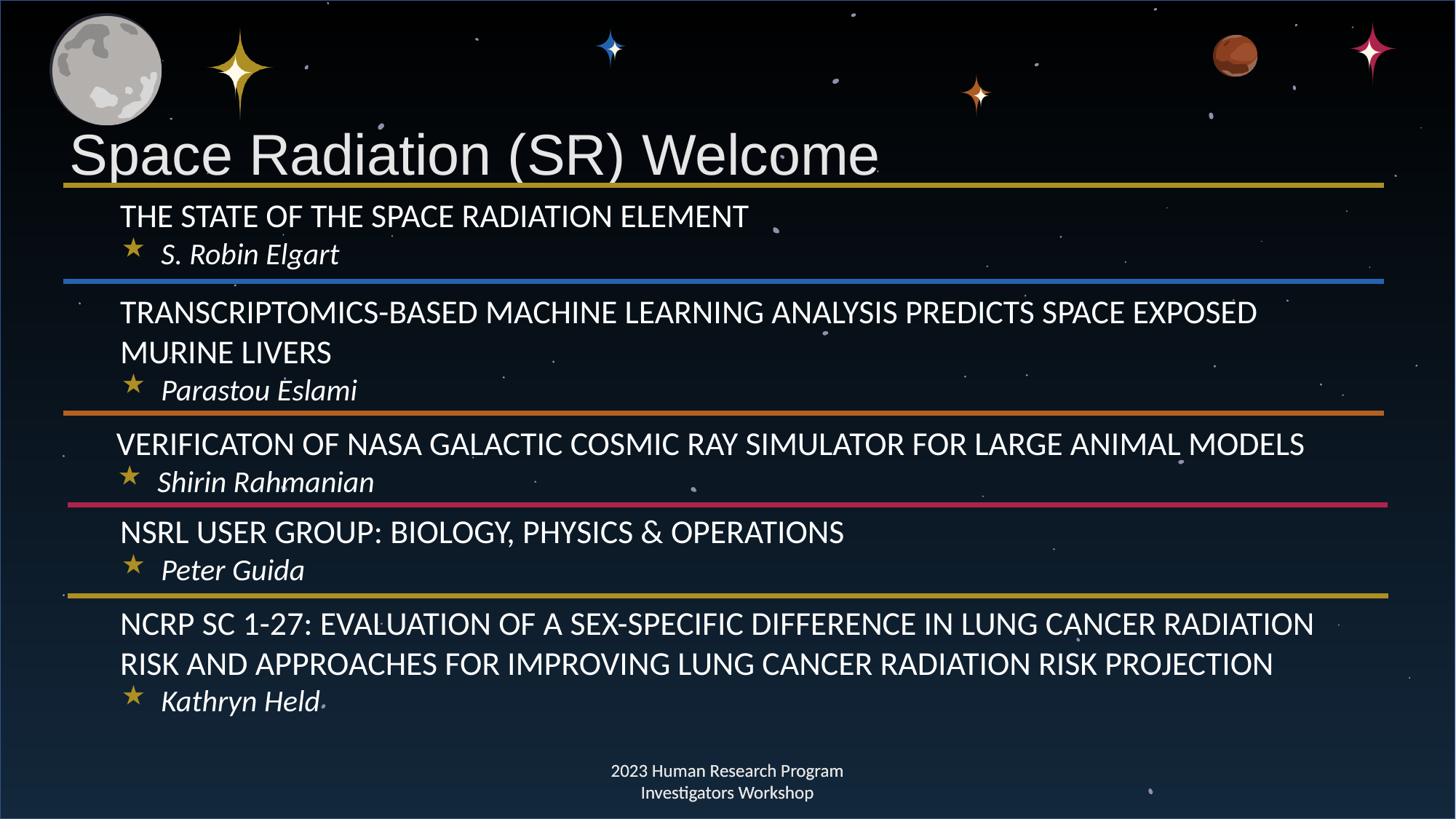

Space Radiation (SR) Welcome
THE STATE OF THE SPACE RADIATION ELEMENT
S. Robin Elgart
TRANSCRIPTOMICS-BASED MACHINE LEARNING ANALYSIS PREDICTS SPACE EXPOSED MURINE LIVERS
Parastou Eslami
VERIFICATON OF NASA GALACTIC COSMIC RAY SIMULATOR FOR LARGE ANIMAL MODELS
Shirin Rahmanian
NSRL USER GROUP: BIOLOGY, PHYSICS & OPERATIONS
Peter Guida
NCRP SC 1-27: EVALUATION OF A SEX-SPECIFIC DIFFERENCE IN LUNG CANCER RADIATION RISK AND APPROACHES FOR IMPROVING LUNG CANCER RADIATION RISK PROJECTION
Kathryn Held
2023 Human Research Program
Investigators Workshop